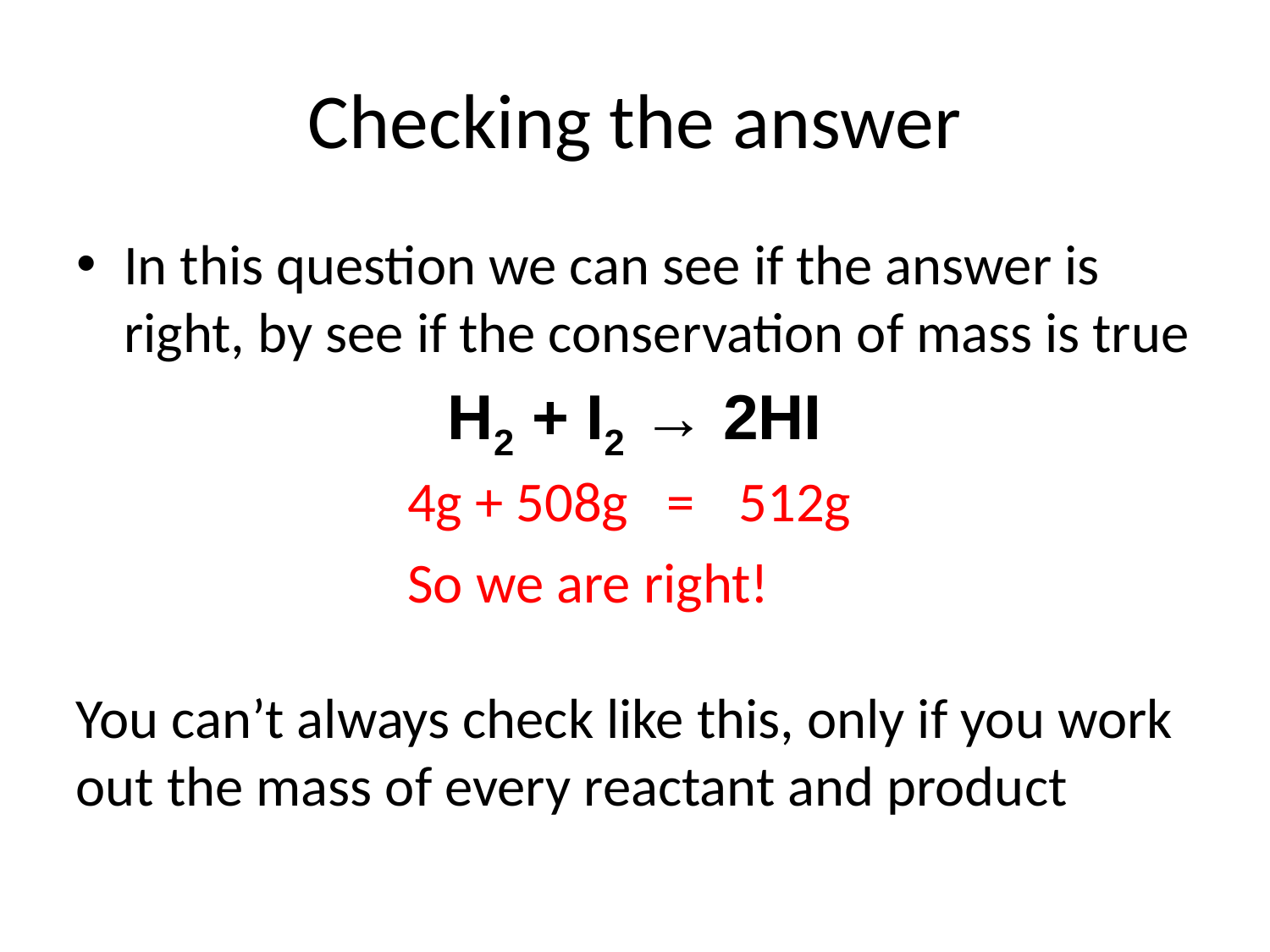

# Checking the answer
In this question we can see if the answer is right, by see if the conservation of mass is true
H2 + I2 → 2HI

4g + 508g   =
512g
So we are right!
You can’t always check like this, only if you work out the mass of every reactant and product